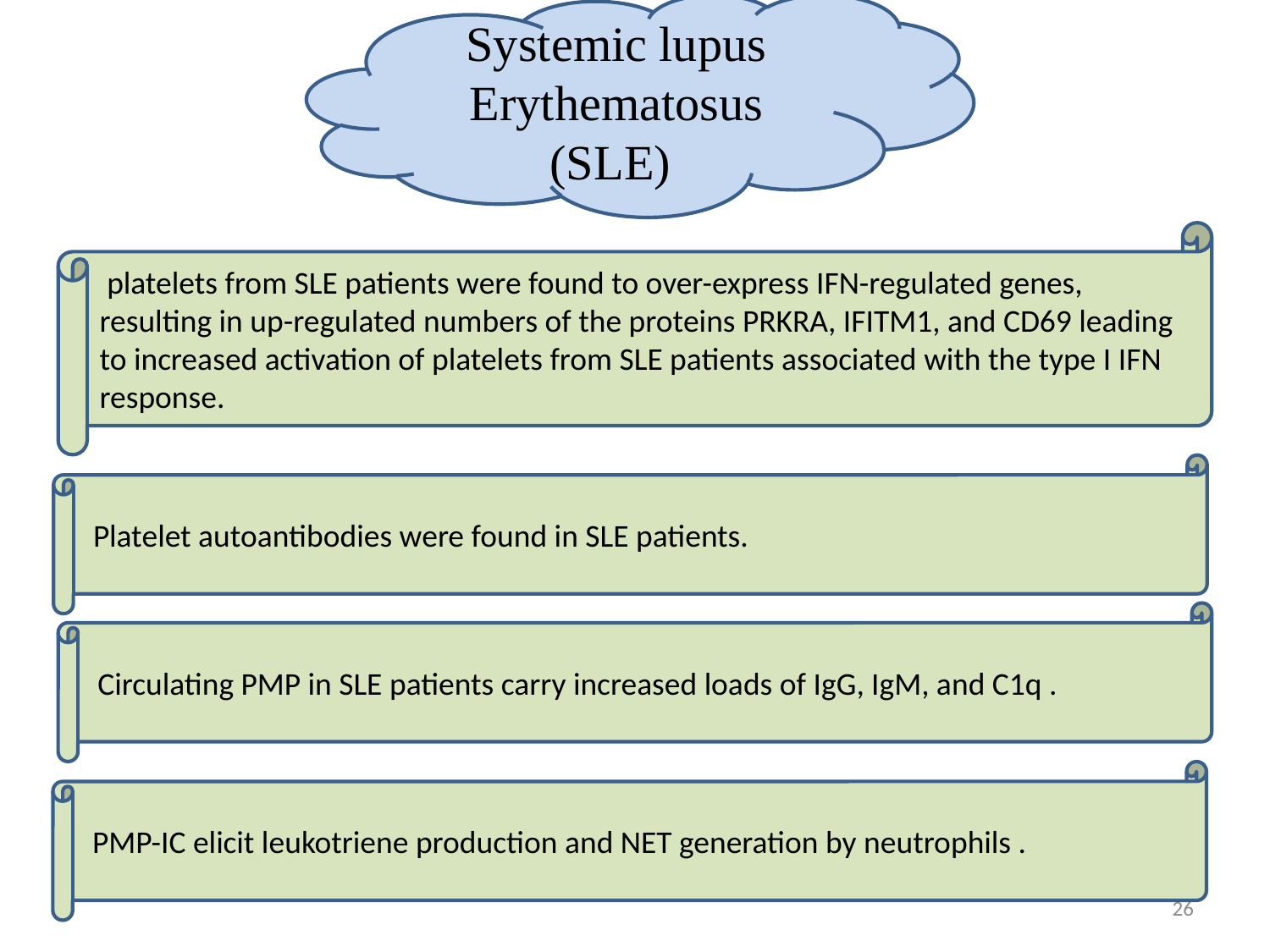

Systemic lupus Erythematosus (SLE)

NET function in immune system
 platelets from SLE patients were found to over-express IFN-regulated genes, resulting in up-regulated numbers of the proteins PRKRA, IFITM1, and CD69 leading to increased activation of platelets from SLE patients associated with the type I IFN response.
 Platelet autoantibodies were found in SLE patients.
 Circulating PMP in SLE patients carry increased loads of IgG, IgM, and C1q .
 PMP-IC elicit leukotriene production and NET generation by neutrophils .
26